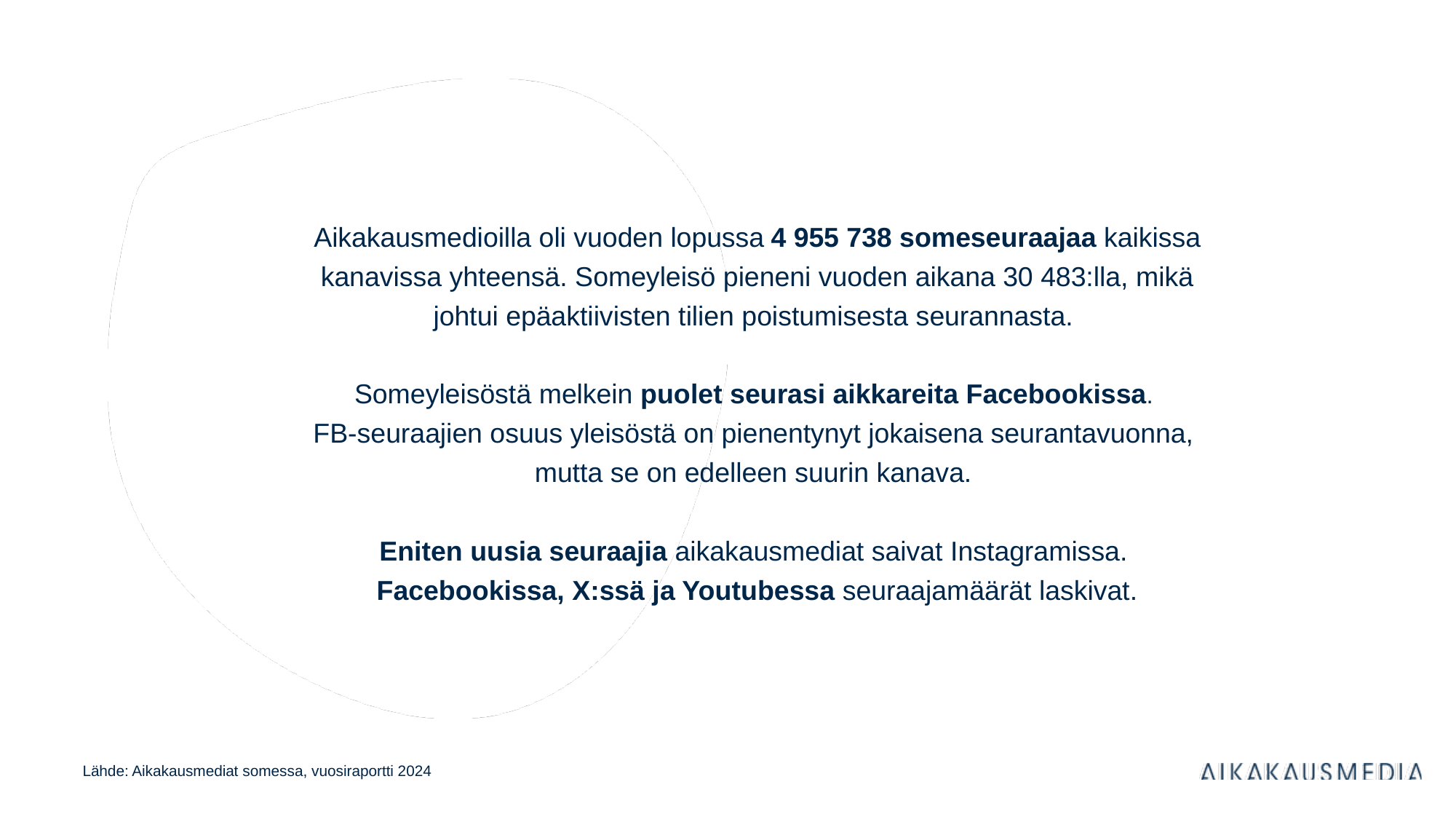

Aikakausmedioilla oli vuoden lopussa 4 955 738 someseuraajaa kaikissa kanavissa yhteensä. Someyleisö pieneni vuoden aikana 30 483:lla, mikä johtui epäaktiivisten tilien poistumisesta seurannasta.
Someyleisöstä melkein puolet seurasi aikkareita Facebookissa.
FB-seuraajien osuus yleisöstä on pienentynyt jokaisena seurantavuonna,
mutta se on edelleen suurin kanava.
Eniten uusia seuraajia aikakausmediat saivat Instagramissa.
Facebookissa, X:ssä ja Youtubessa seuraajamäärät laskivat.